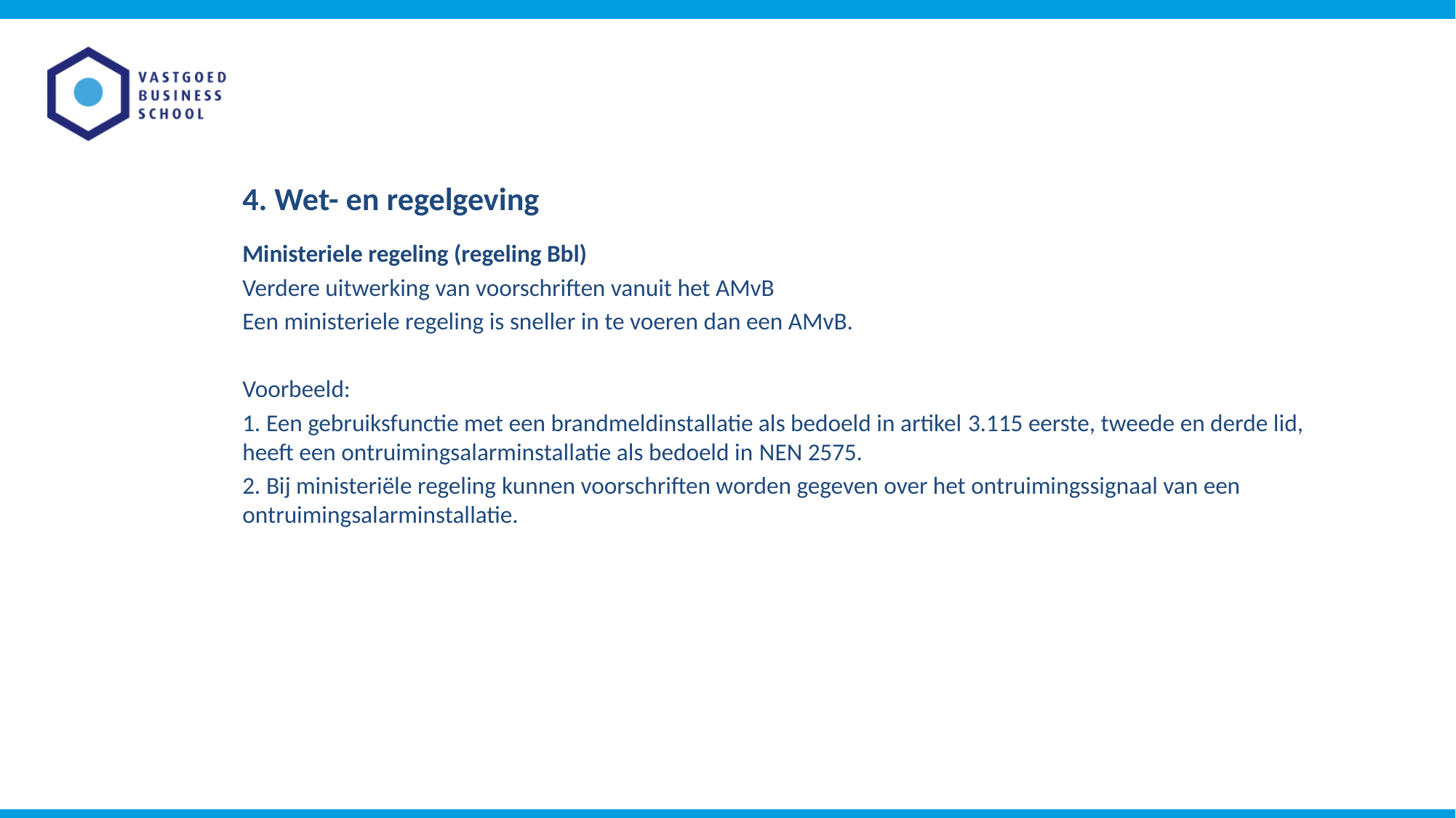

# 4. Wet- en regelgeving
Ministeriele regeling (regeling Bbl)
Verdere uitwerking van voorschriften vanuit het AMvB
Een ministeriele regeling is sneller in te voeren dan een AMvB.

Voorbeeld:
1. Een gebruiksfunctie met een brandmeldinstallatie als bedoeld in artikel 3.115 eerste, tweede en derde lid, heeft een ontruimingsalarminstallatie als bedoeld in NEN 2575.
2. Bij ministeriële regeling kunnen voorschriften worden gegeven over het ontruimingssignaal van een  ontruimingsalarminstallatie.